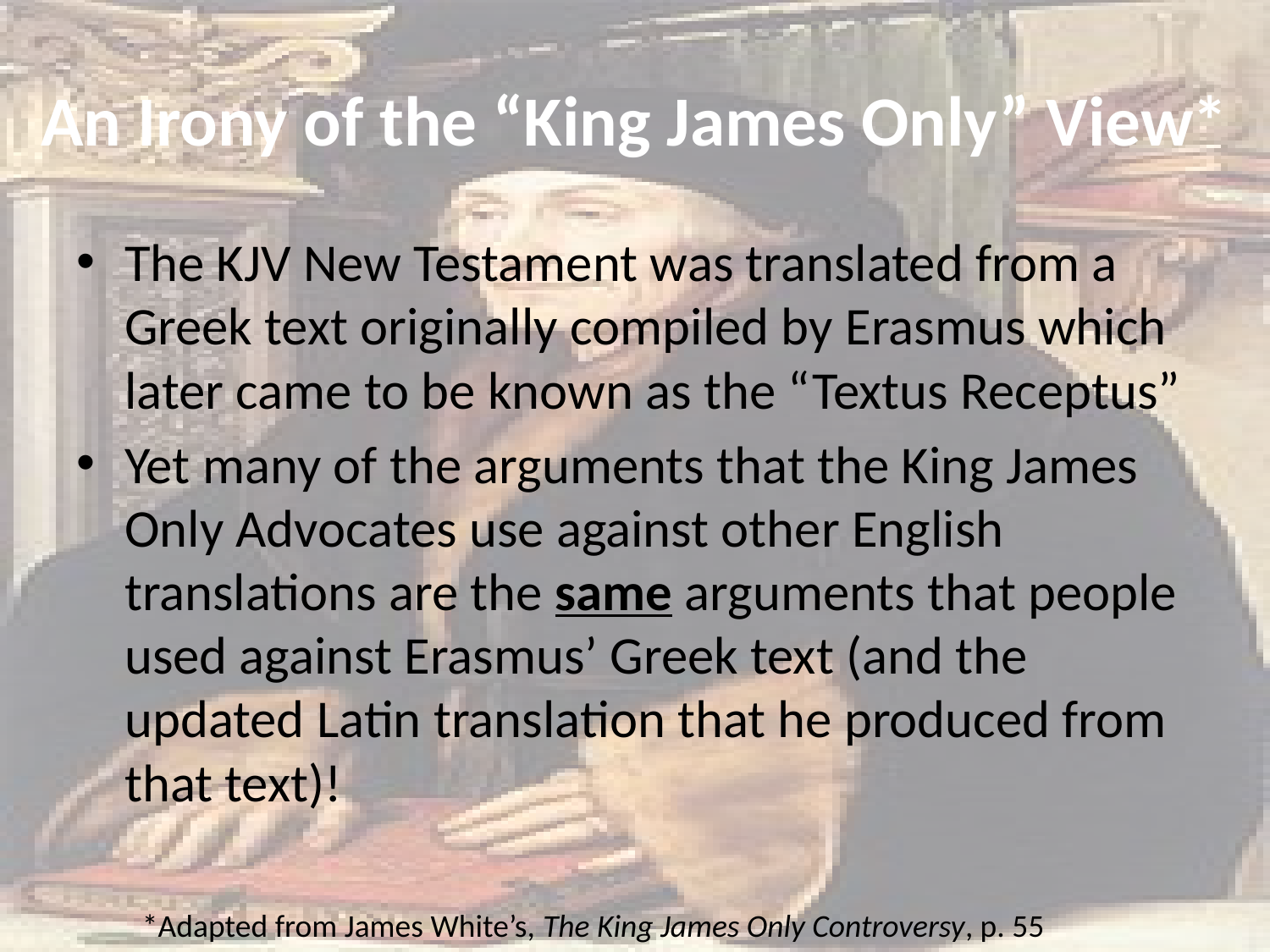

# An Irony of the “King James Only” View*
The KJV New Testament was translated from a Greek text originally compiled by Erasmus which later came to be known as the “Textus Receptus”
Yet many of the arguments that the King James Only Advocates use against other English translations are the same arguments that people used against Erasmus’ Greek text (and the updated Latin translation that he produced from that text)!
*Adapted from James White’s, The King James Only Controversy, p. 55